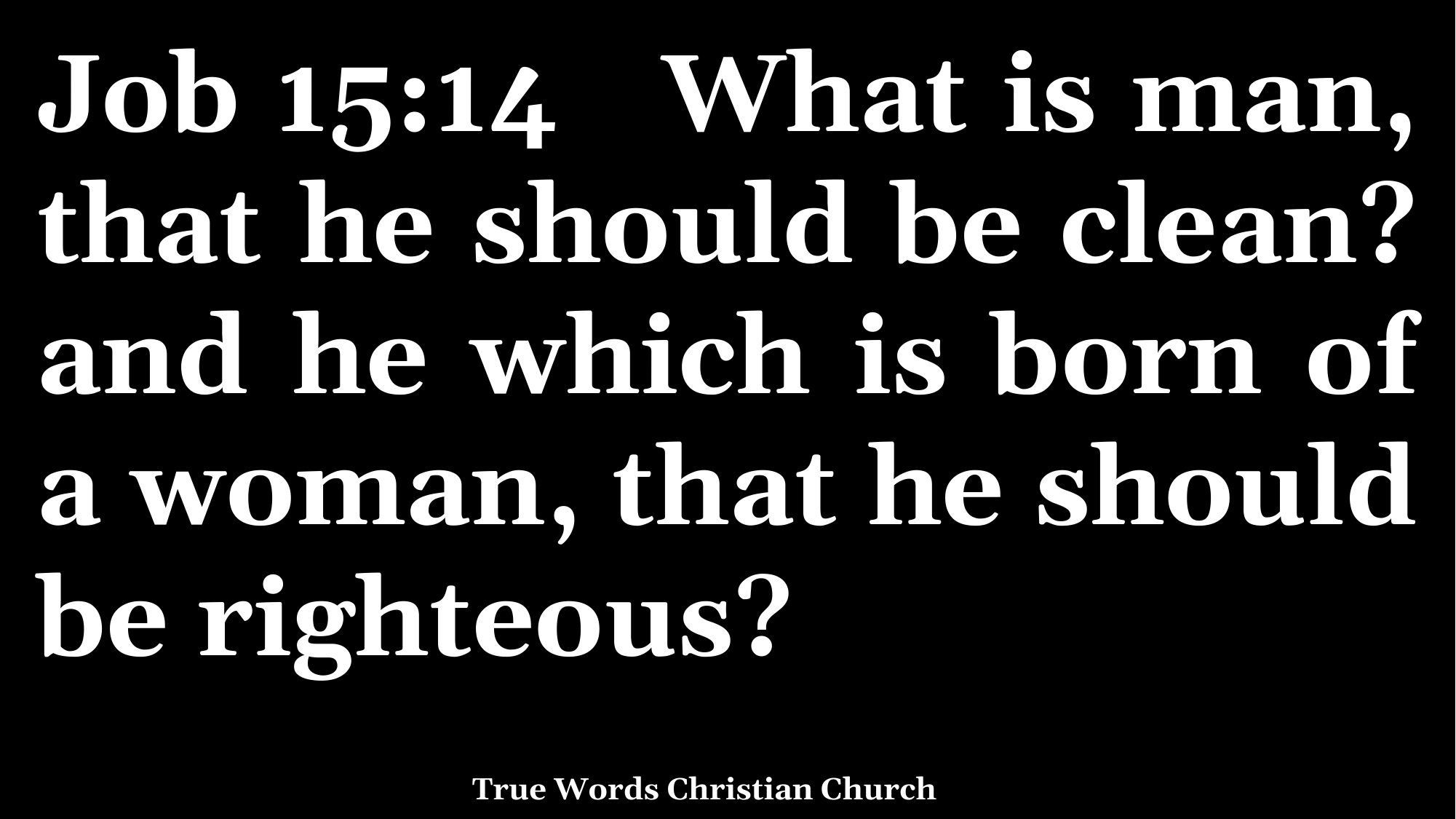

Job 15:14   What is man, that he should be clean? and he which is born of a woman, that he should be righteous?
True Words Christian Church